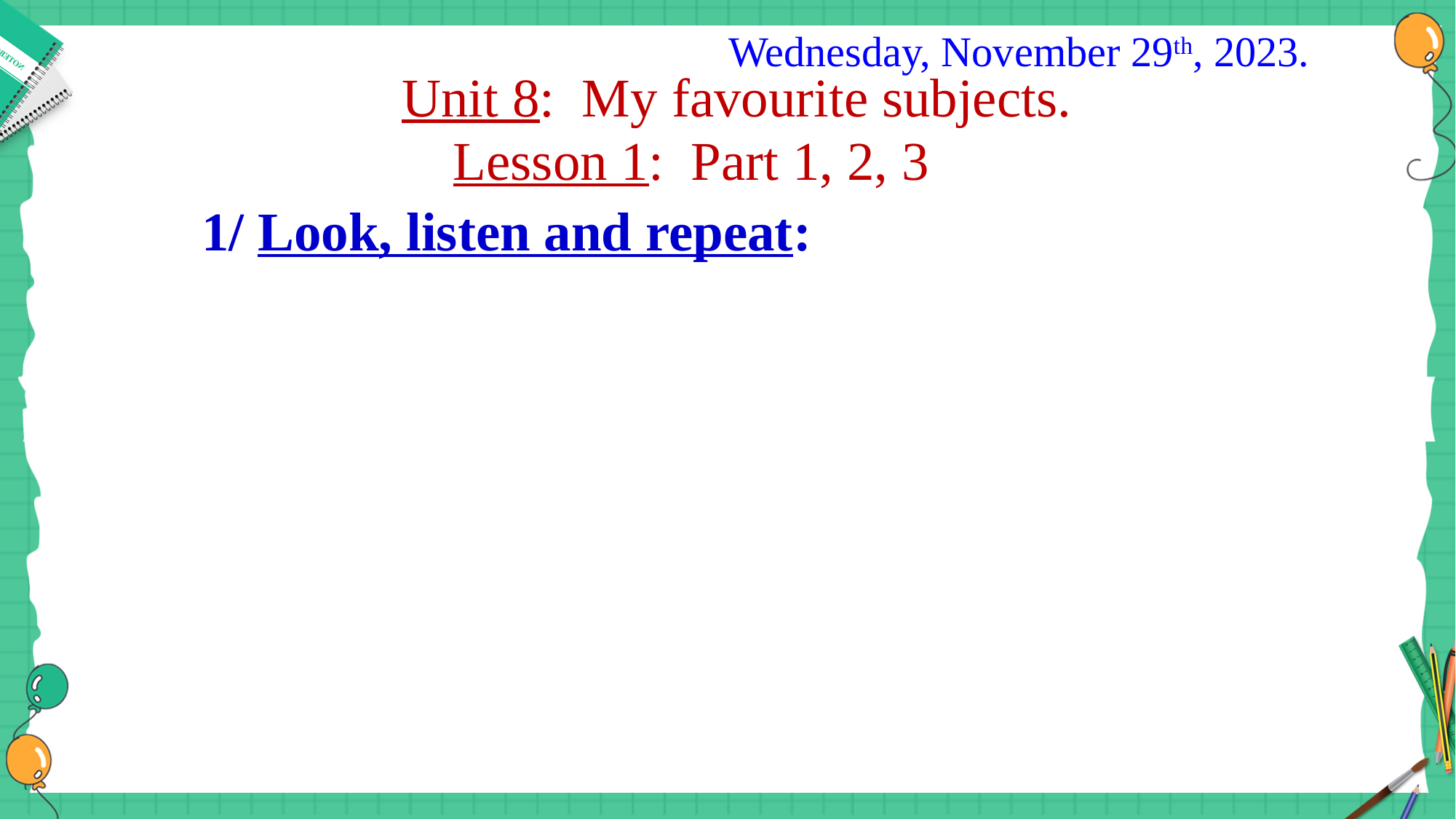

Wednesday, November 29th, 2023.
Unit 8:  My favourite subjects.
Lesson 1:  Part 1, 2, 3
1/ Look, listen and repeat: